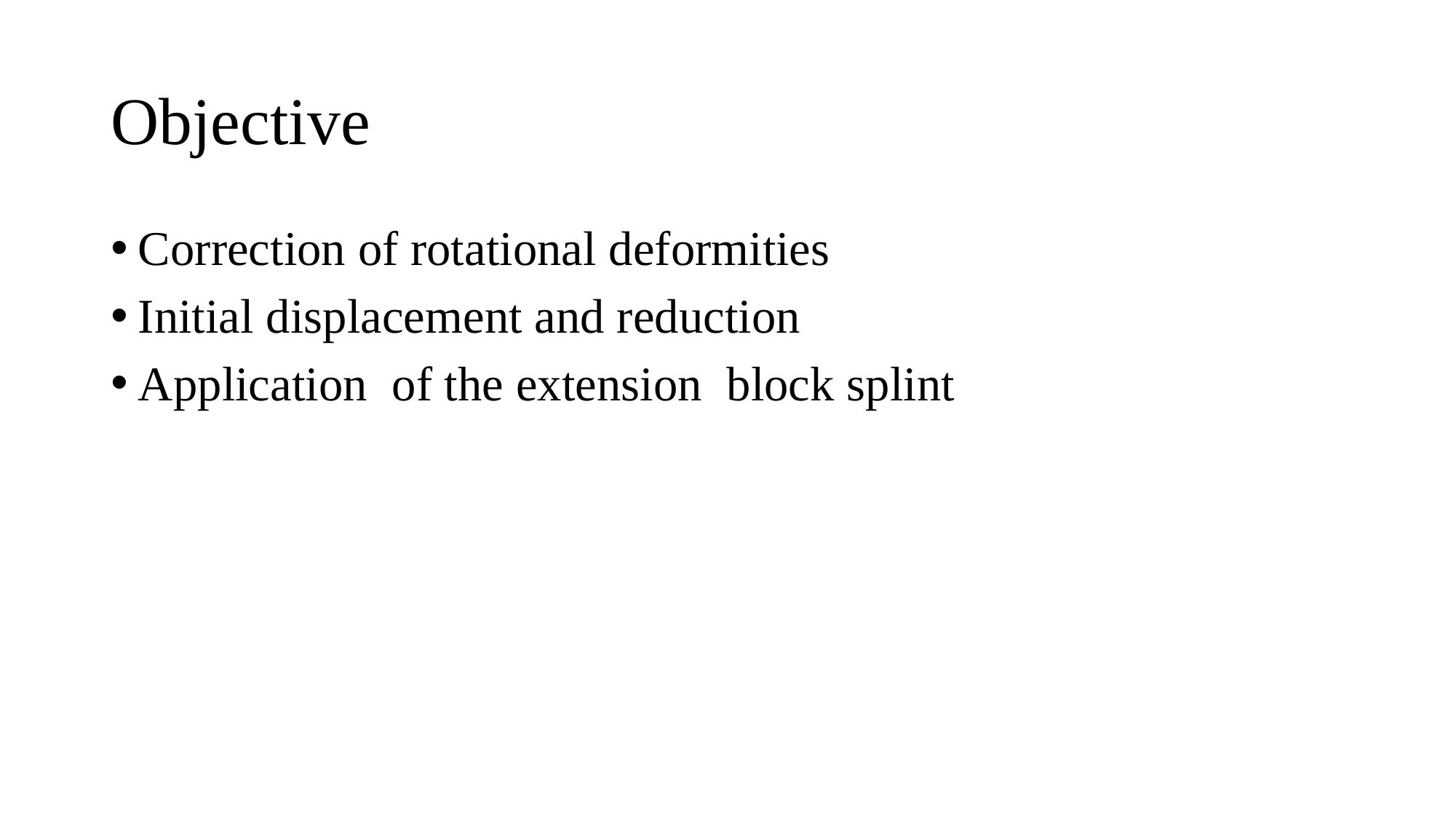

# Objective
Correction of rotational deformities
Initial displacement and reduction
Application  of the extension  block splint